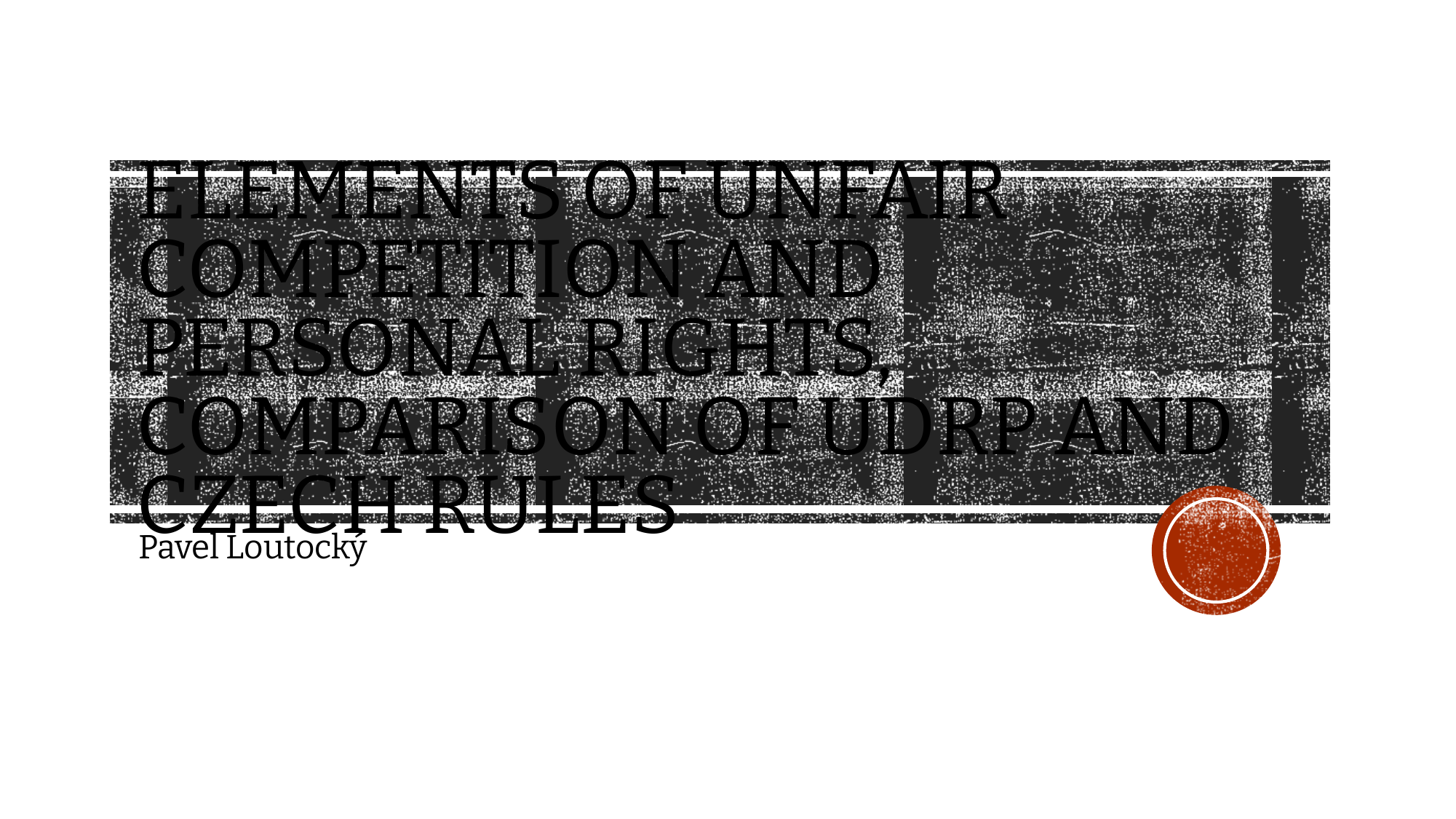

# Elements of unfair competition and personal rights, comparison of UDRP and Czech rules
Pavel Loutocký